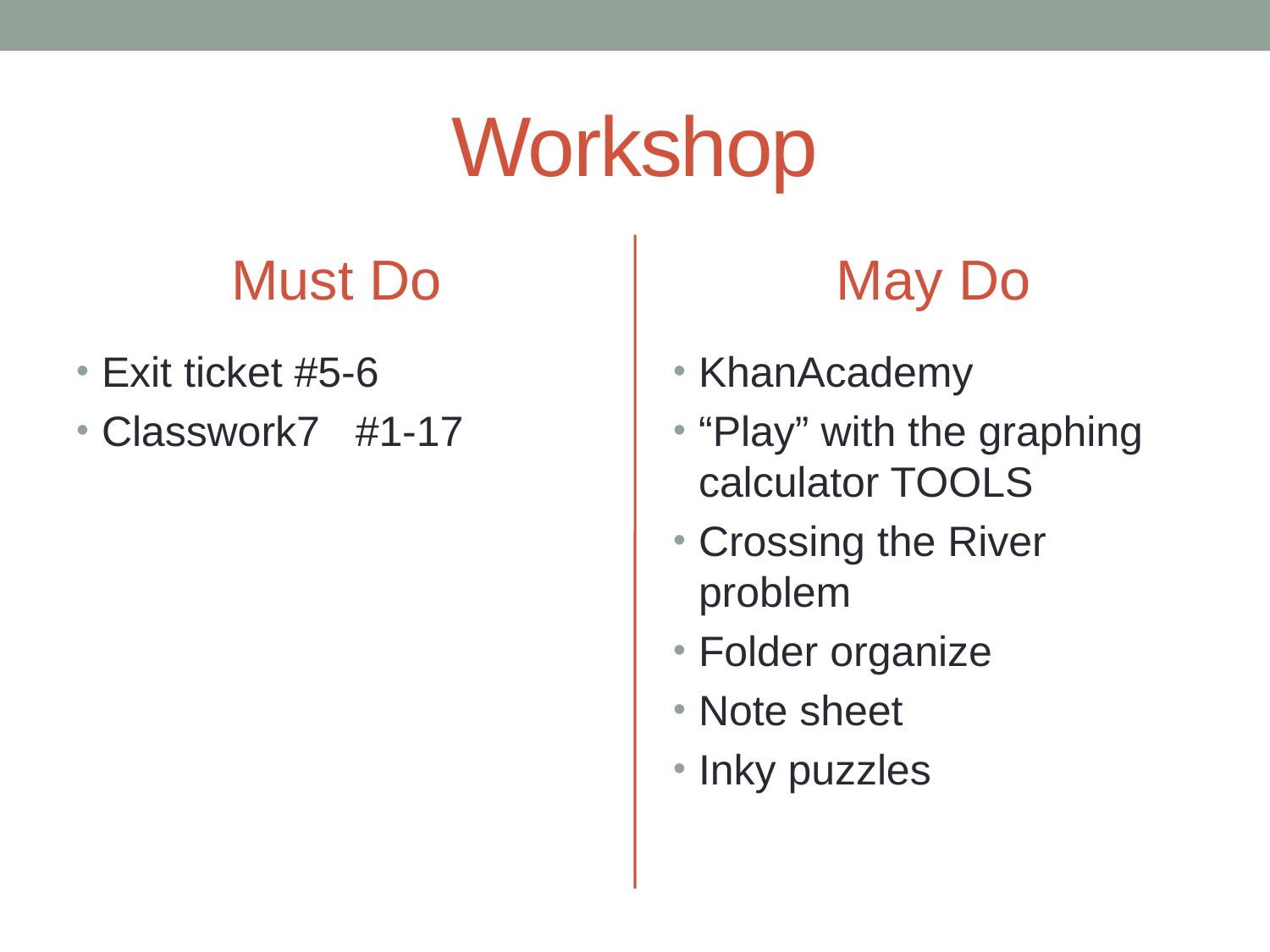

# Workshop
Must Do
May Do
Exit ticket #5-6
Classwork7   #1-17

KhanAcademy
“Play” with the graphing calculator TOOLS
Crossing the River problem
Folder organize
Note sheet
Inky puzzles